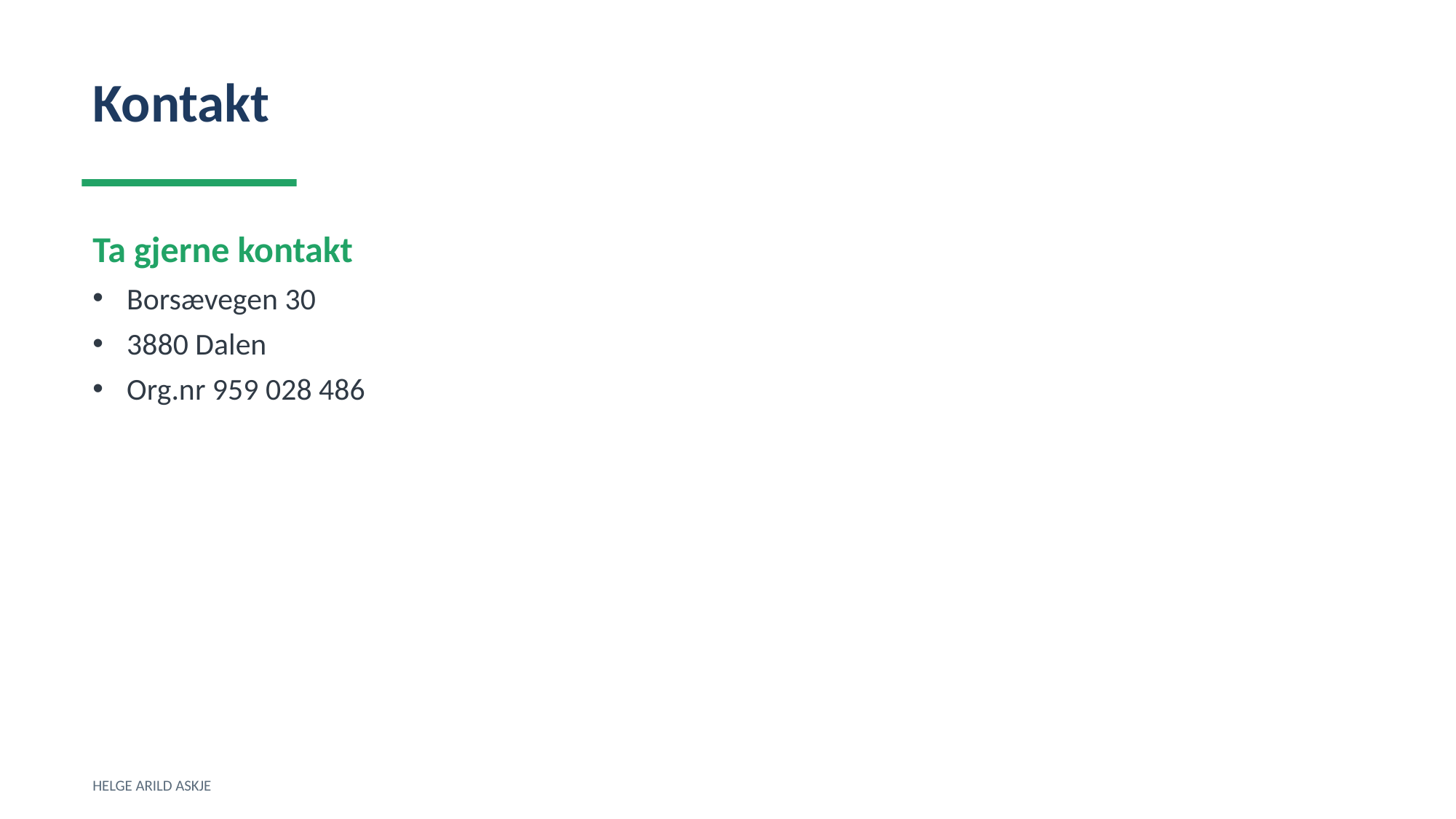

Kontakt

Ta gjerne kontakt
Borsævegen 30
3880 Dalen
Org.nr 959 028 486
HELGE ARILD ASKJE